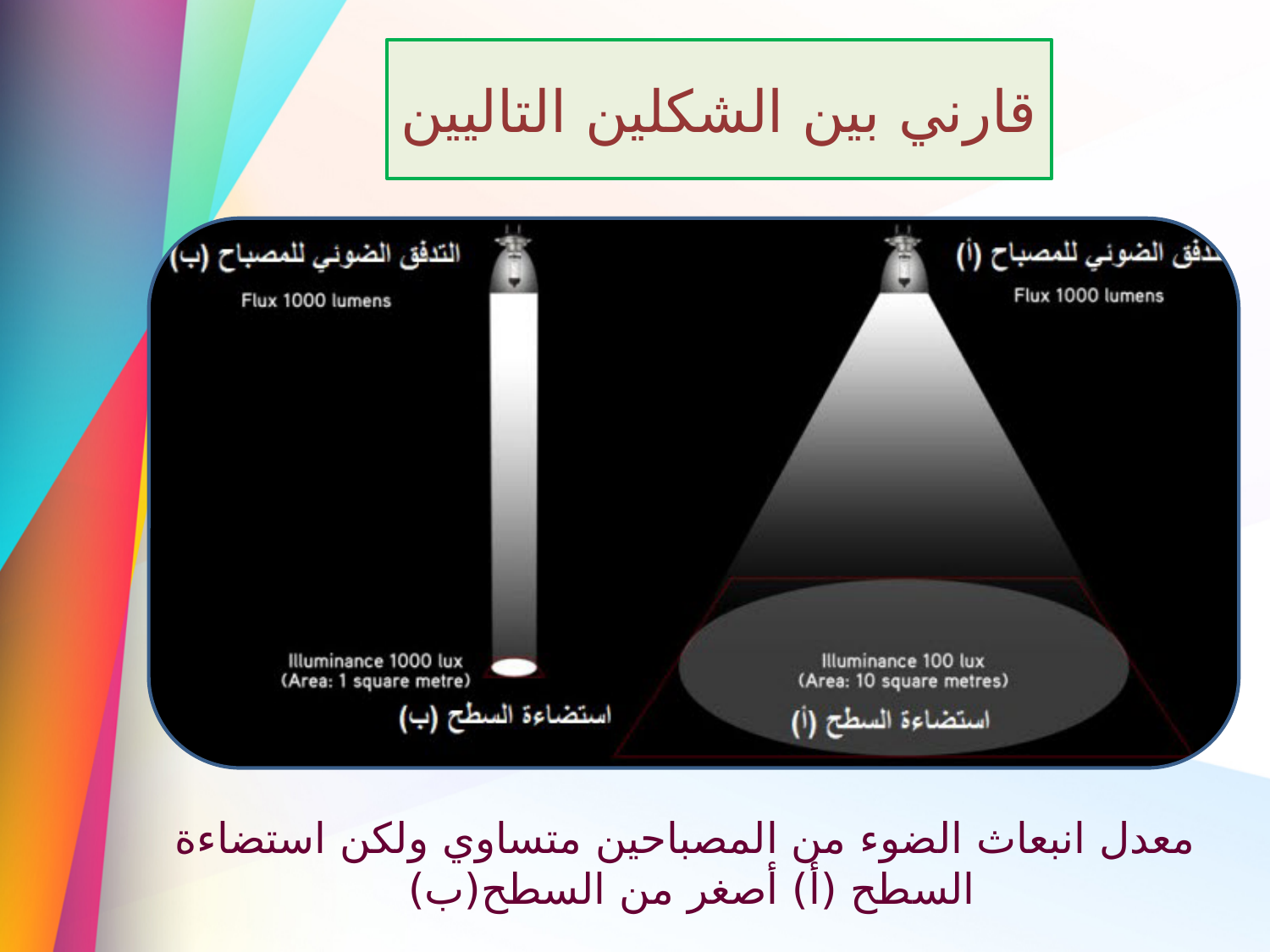

قارني بين الشكلين التاليين

معدل انبعاث الضوء من المصباحين متساوي ولكن استضاءة السطح (أ) أصغر من السطح(ب)